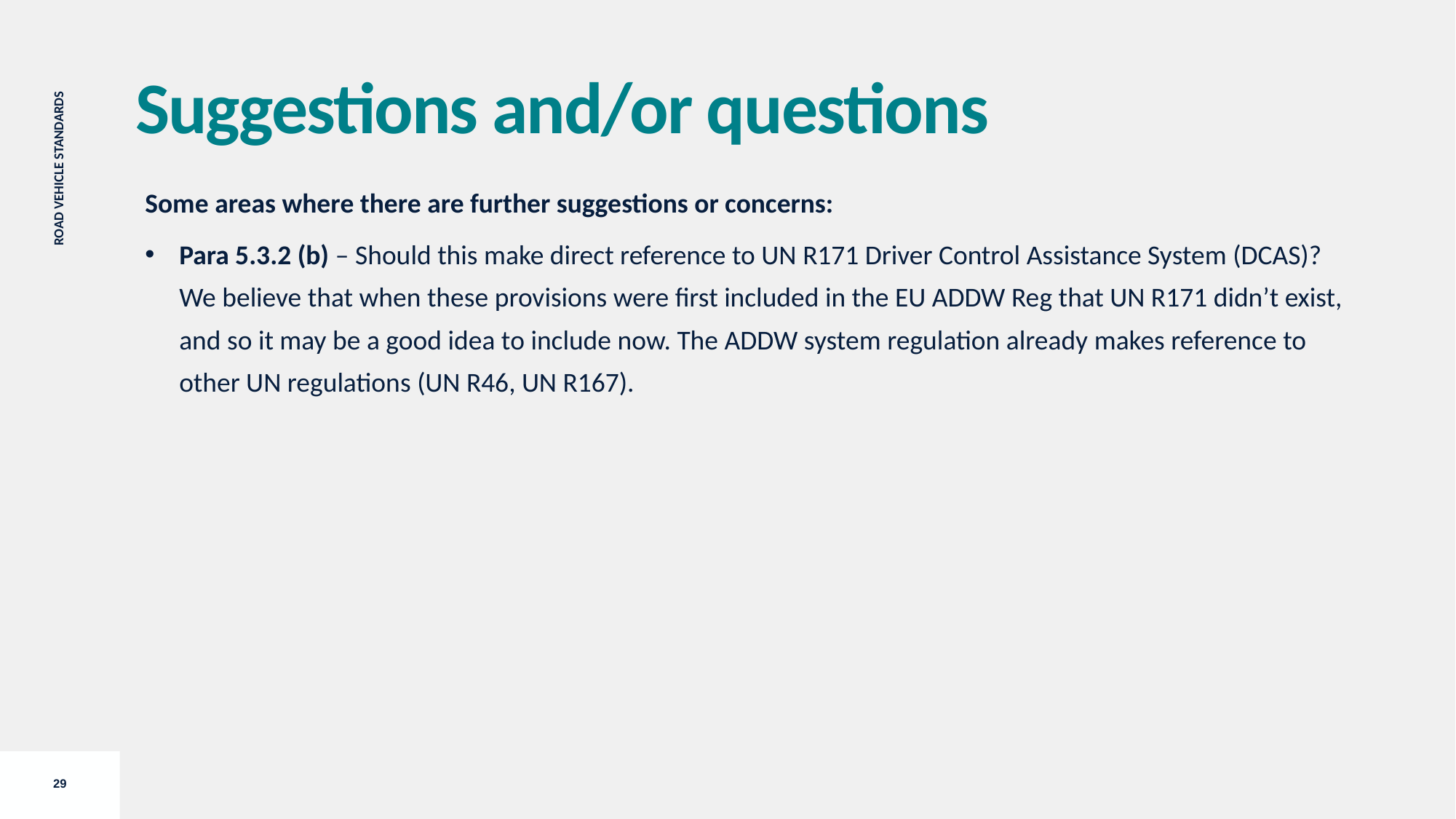

Suggestions and/or questions
Some areas where there are further suggestions or concerns:
Para 5.3.2 (b) – Should this make direct reference to UN R171 Driver Control Assistance System (DCAS)? We believe that when these provisions were first included in the EU ADDW Reg that UN R171 didn’t exist, and so it may be a good idea to include now. The ADDW system regulation already makes reference to other UN regulations (UN R46, UN R167).